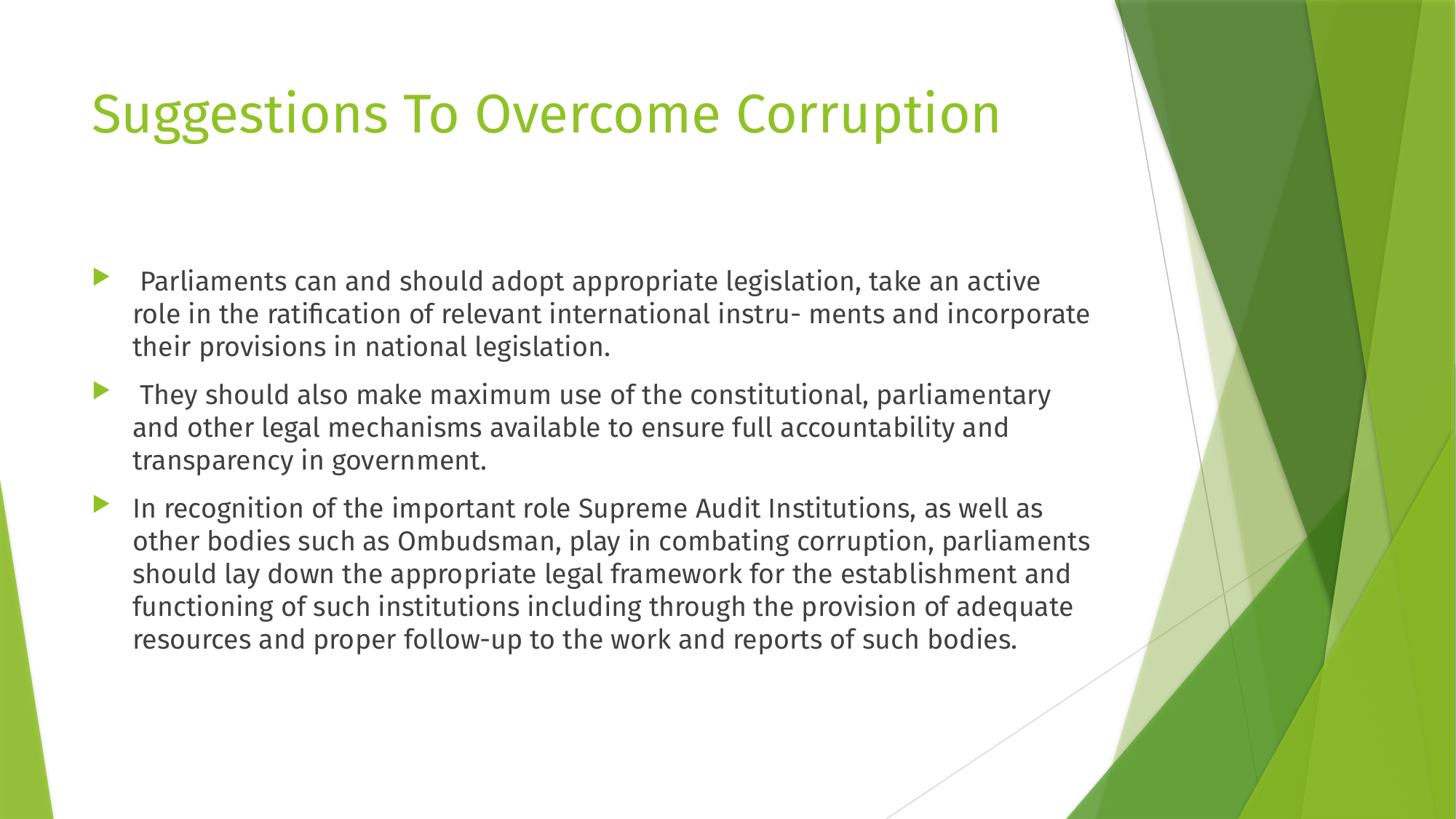

# Suggestions To Overcome Corruption
 Parliaments can and should adopt appropriate legislation, take an active role in the ratification of relevant international instru- ments and incorporate their provisions in national legislation.
 They should also make maximum use of the constitutional, parliamentary and other legal mechanisms available to ensure full accountability and transparency in government.
In recognition of the important role Supreme Audit Institutions, as well as other bodies such as Ombudsman, play in combating corruption, parliaments should lay down the appropriate legal framework for the establishment and functioning of such institutions including through the provision of adequate resources and proper follow-up to the work and reports of such bodies.